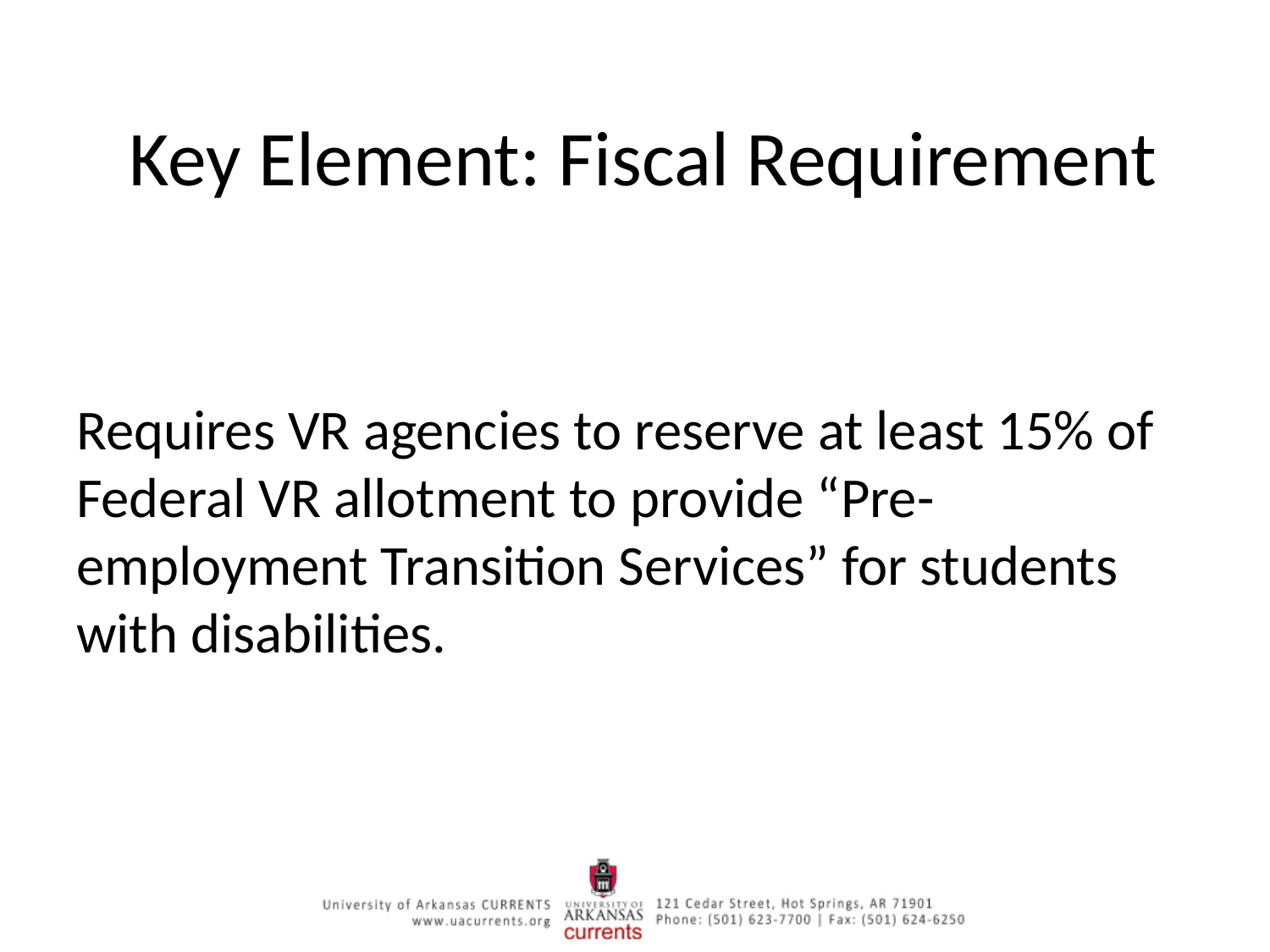

# Key Element: Fiscal Requirement
Requires VR agencies to reserve at least 15% of Federal VR allotment to provide “Pre-employment Transition Services” for students with disabilities.